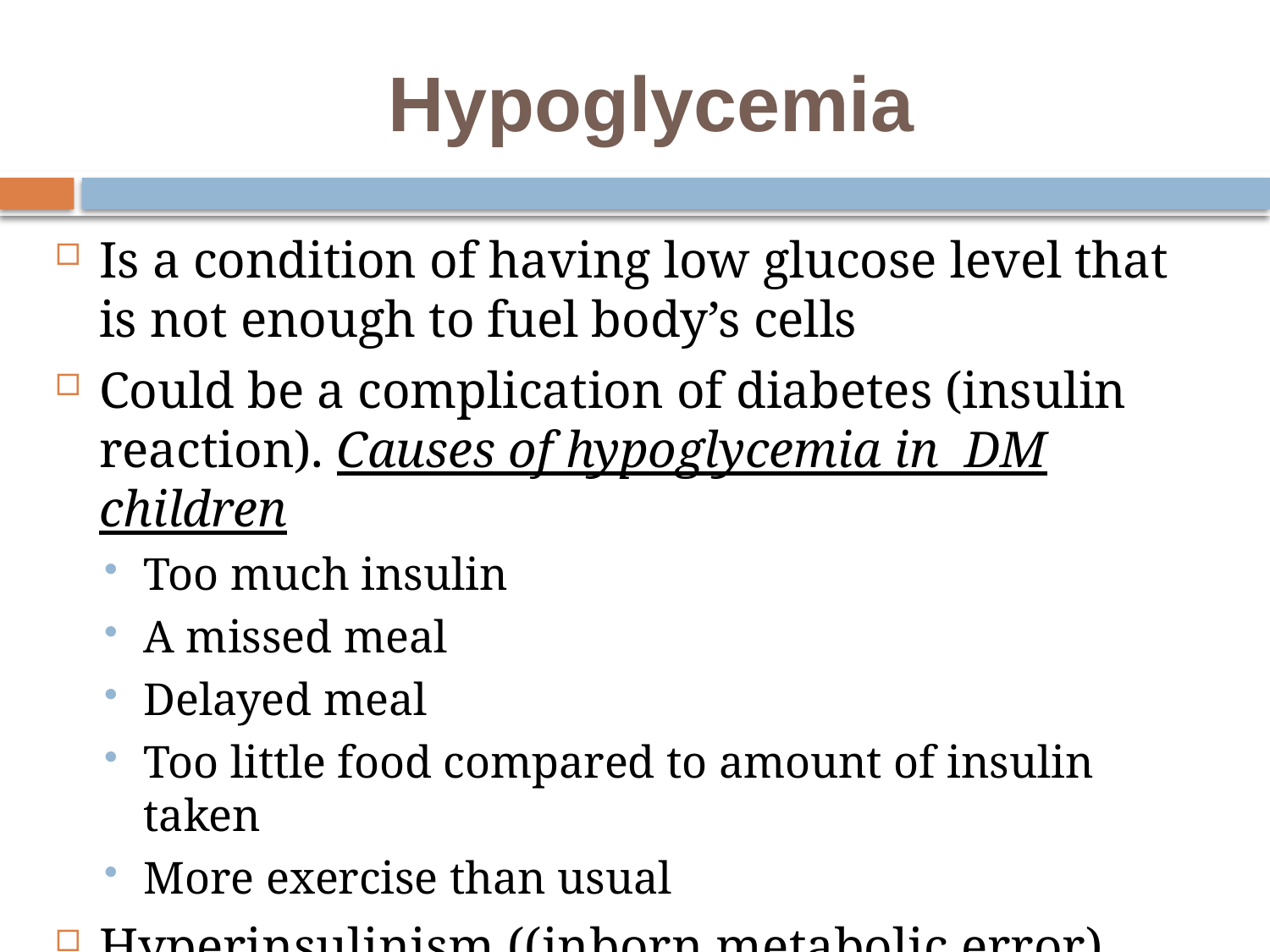

# Hypoglycemia
Is a condition of having low glucose level that is not enough to fuel body’s cells
Could be a complication of diabetes (insulin reaction). Causes of hypoglycemia in  DM children
Too much insulin
A missed meal
Delayed meal
Too little food compared to amount of insulin taken
More exercise than usual
Hyperinsulinism ((inborn metabolic error)